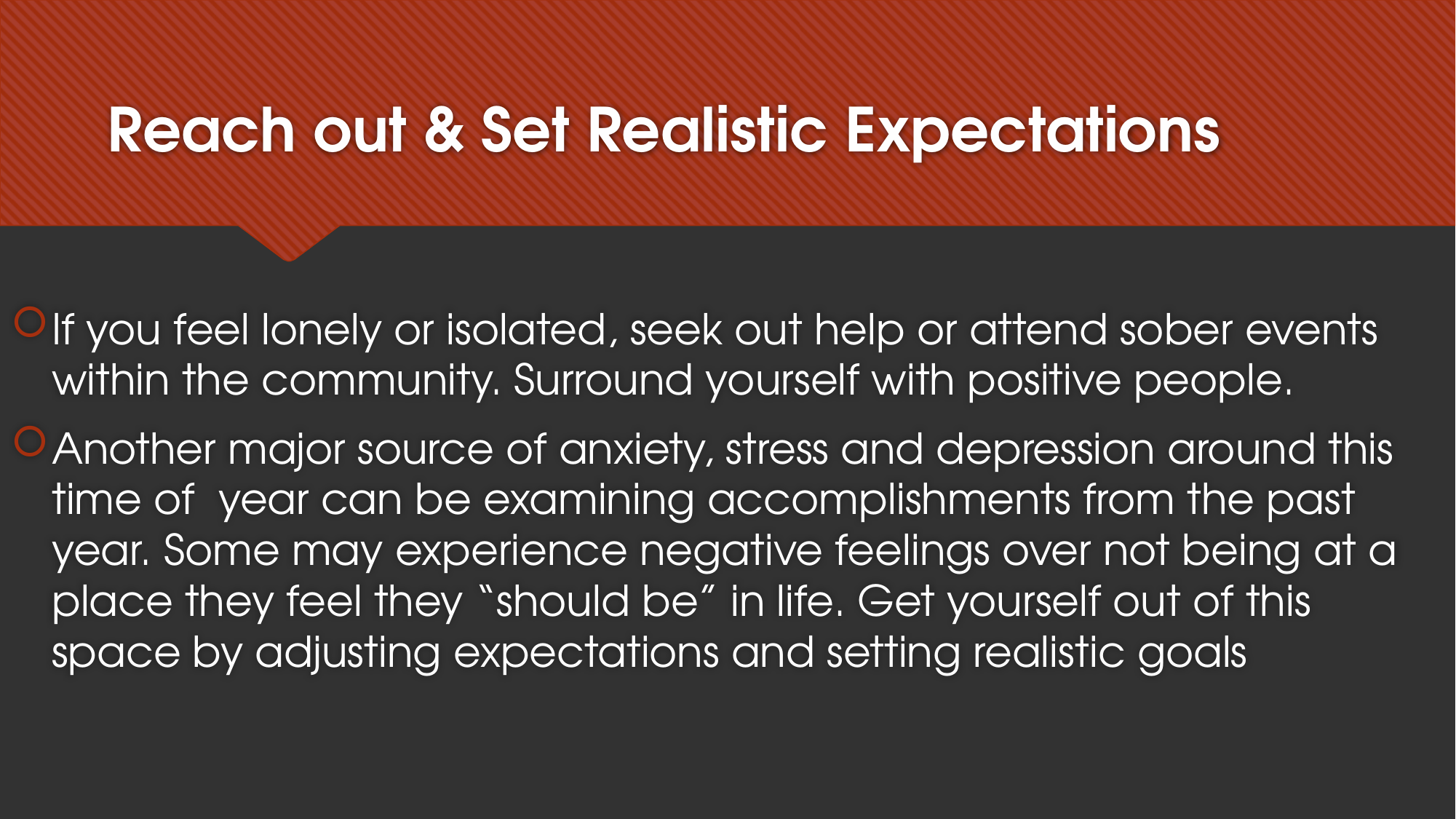

# Reach out & Set Realistic Expectations
If you feel lonely or isolated, seek out help or attend sober events within the community. Surround yourself with positive people.
Another major source of anxiety, stress and depression around this time of  year can be examining accomplishments from the past year. Some may experience negative feelings over not being at a place they feel they “should be” in life. Get yourself out of this space by adjusting expectations and setting realistic goals